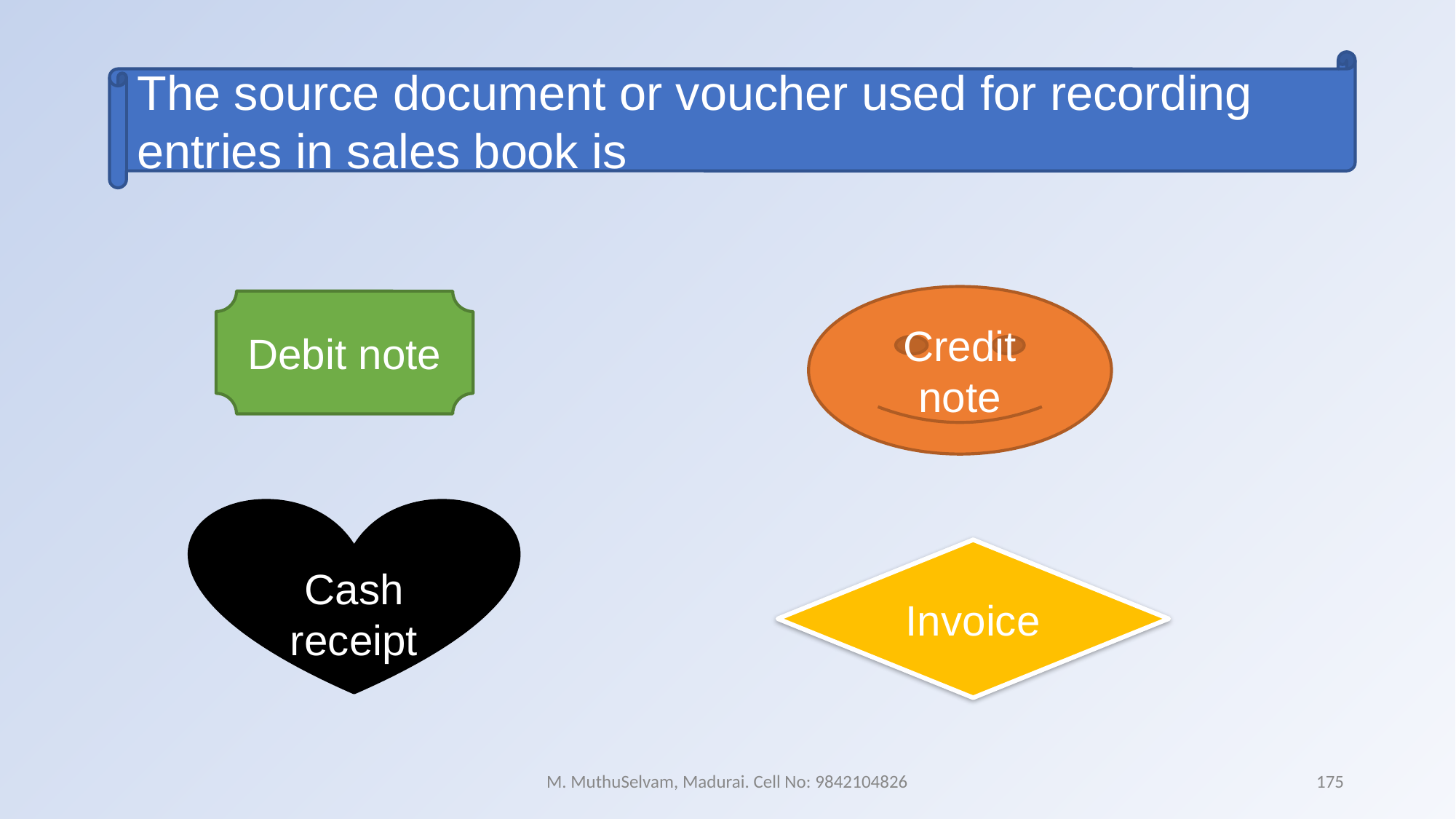

The source document or voucher used for recording entries in sales book is
Credit note
Debit note

Cash receipt
Invoice
M. MuthuSelvam, Madurai. Cell No: 9842104826
175